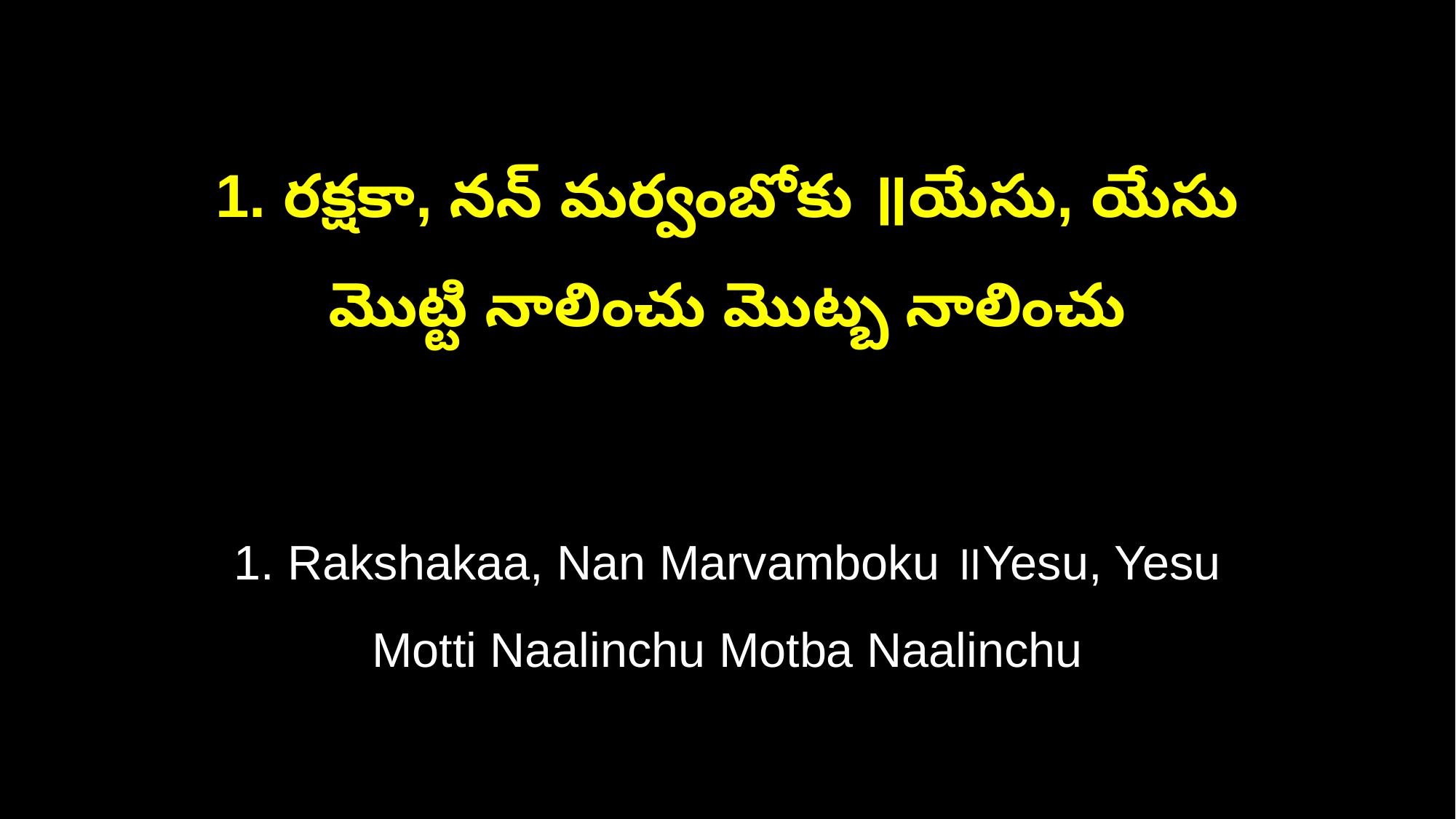

1. రక్షకా, నన్‌ మర్వంబోకు ॥యేసు, యేసు
మొట్టి నాలించు మొట్బ నాలించు
1. Rakshakaa, Nan Marvamboku ॥Yesu, Yesu
Motti Naalinchu Motba Naalinchu